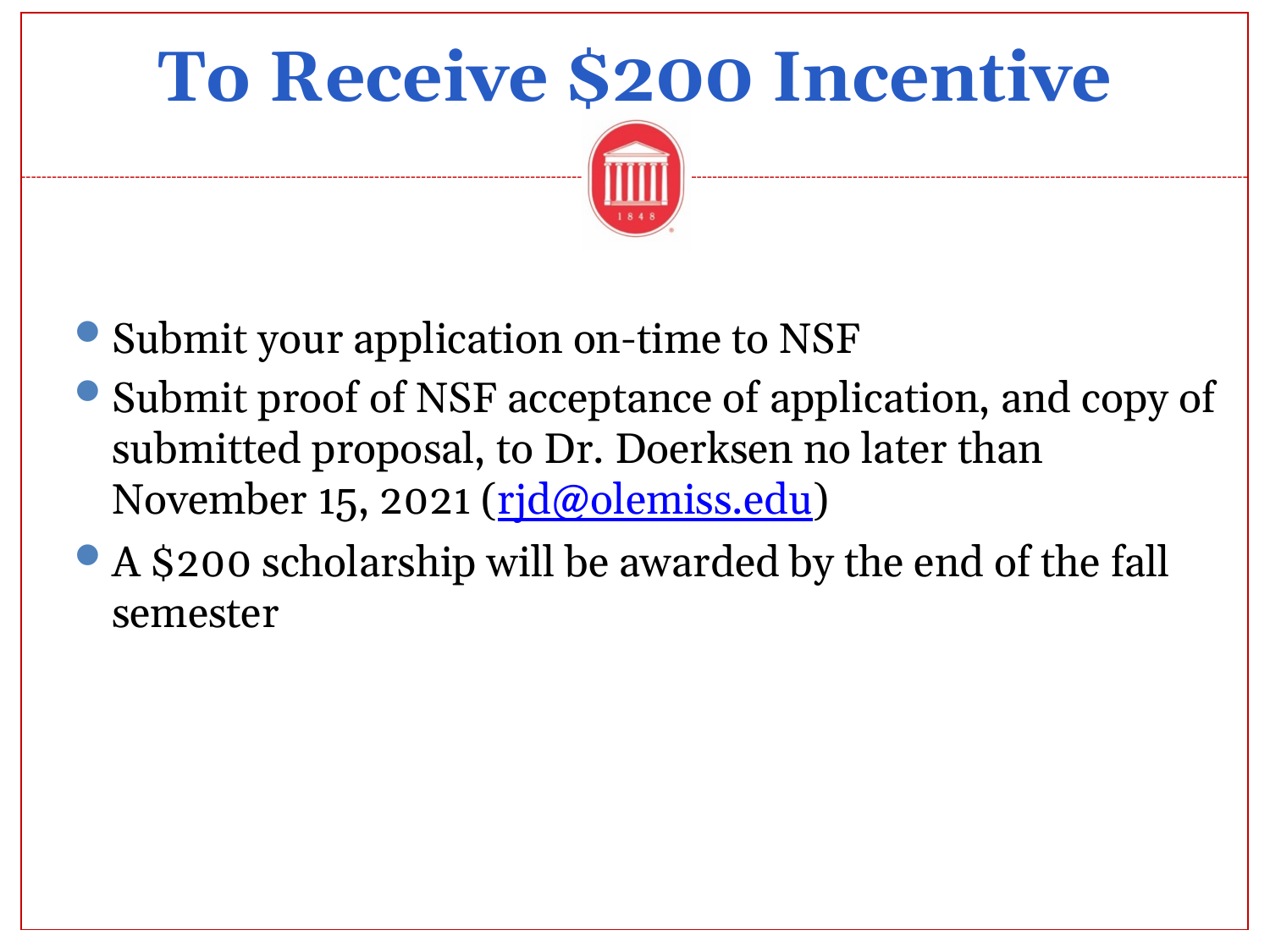

# To Receive $200 Incentive

Submit your application on-time to NSF
Submit proof of NSF acceptance of application, and copy of submitted proposal, to Dr. Doerksen no later than November 15, 2021 (rjd@olemiss.edu)
A $200 scholarship will be awarded by the end of the fall semester